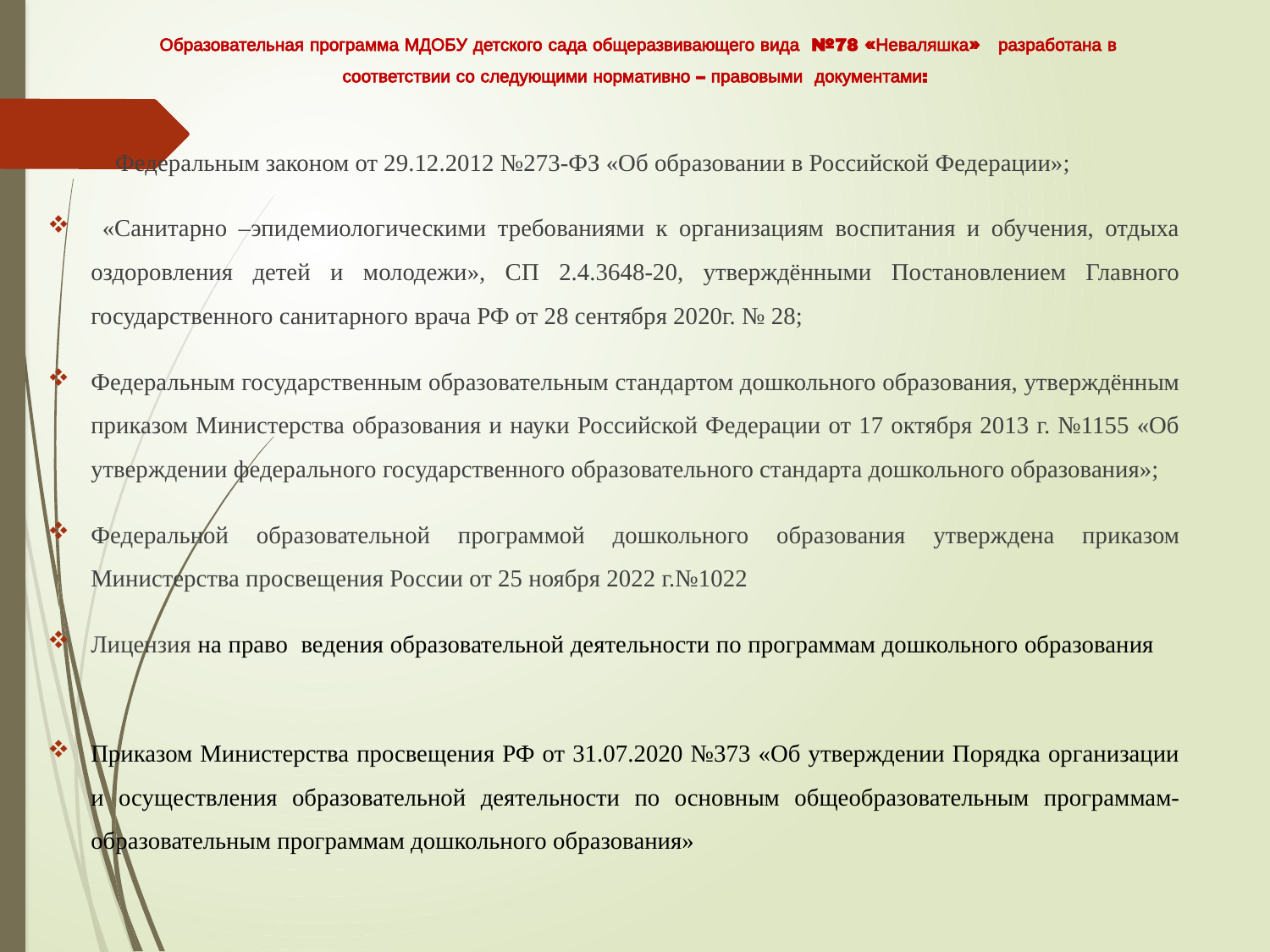

# Образовательная программа МДОБУ детского сада общеразвивающего вида  №78 «Неваляшка»   разработана в соответствии со следующими нормативно – правовыми  документами:
    Федеральным законом от 29.12.2012 №273-ФЗ «Об образовании в Российской Федерации»;
 «Санитарно –эпидемиологическими требованиями к организациям воспитания и обучения, отдыха оздоровления детей и молодежи», СП 2.4.3648-20, утверждёнными Постановлением Главного государственного санитарного врача РФ от 28 сентября 2020г. № 28;
Федеральным государственным образовательным стандартом дошкольного образования, утверждённым приказом Министерства образования и науки Российской Федерации от 17 октября 2013 г. №1155 «Об утверждении федерального государственного образовательного стандарта дошкольного образования»;
Федеральной образовательной программой дошкольного образования утверждена приказом Министерства просвещения России от 25 ноября 2022 г.№1022
Лицензия на право  ведения образовательной деятельности по программам дошкольного образования
Приказом Министерства просвещения РФ от 31.07.2020 №373 «Об утверждении Порядка организации и осуществления образовательной деятельности по основным общеобразовательным программам- образовательным программам дошкольного образования»